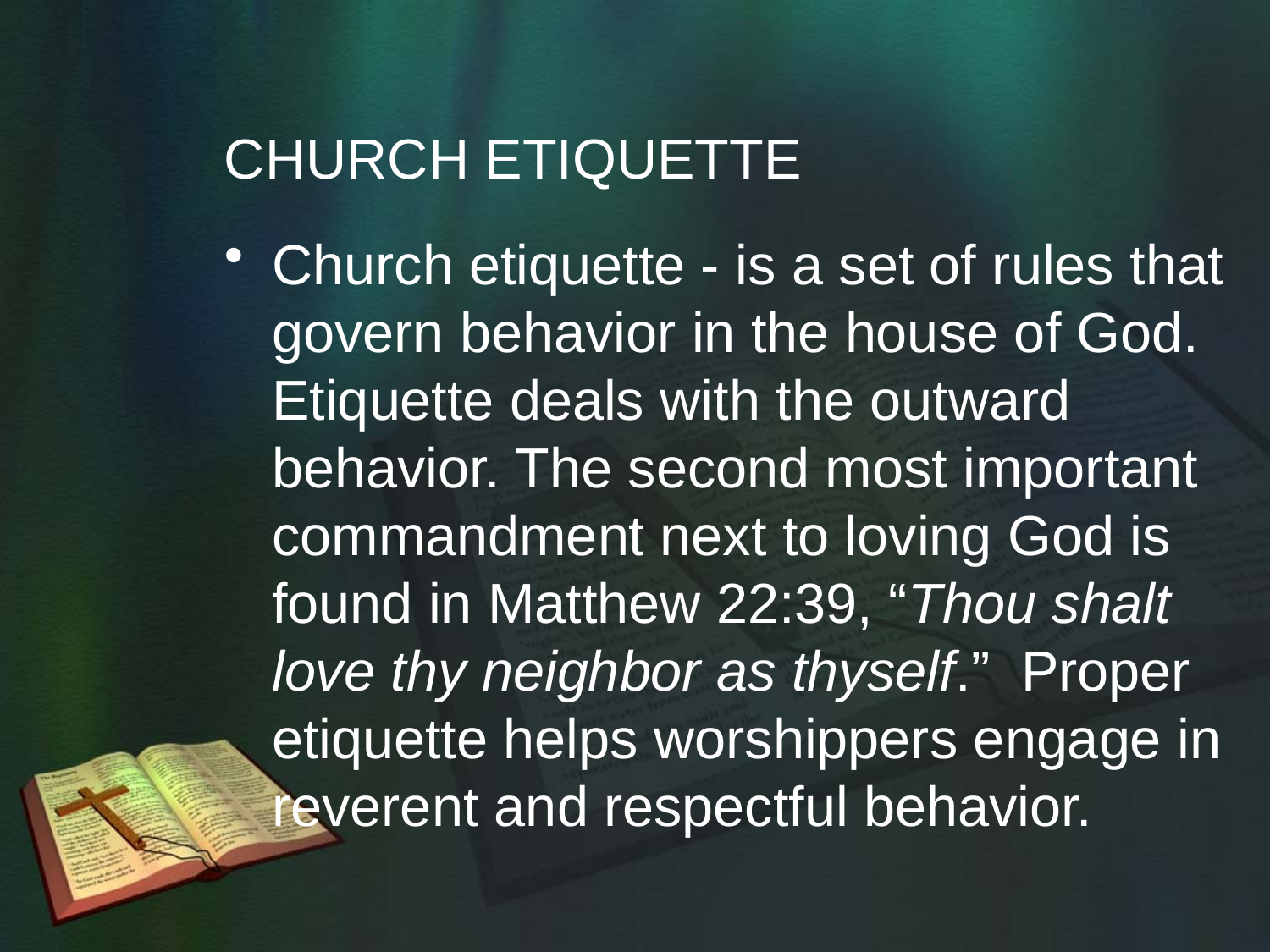

# CHURCH ETIQUETTE
Church etiquette - is a set of rules that govern behavior in the house of God.  Etiquette deals with the outward behavior. The second most important commandment next to loving God is found in Matthew 22:39, “Thou shalt love thy neighbor as thyself.”  Proper etiquette helps worshippers engage in reverent and respectful behavior.